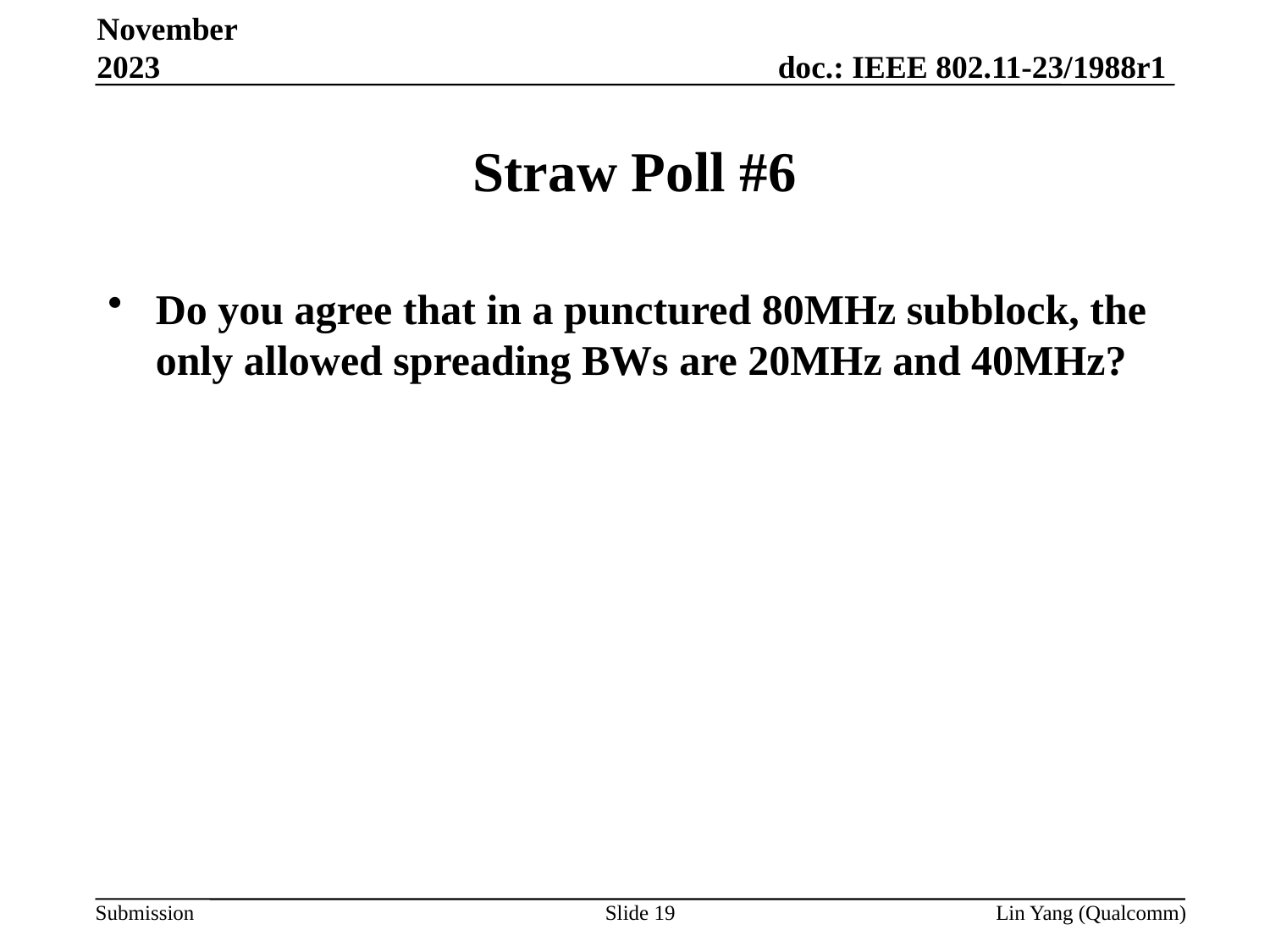

November 2023
# Straw Poll #6
Do you agree that in a punctured 80MHz subblock, the only allowed spreading BWs are 20MHz and 40MHz?

Slide 19
Lin Yang (Qualcomm)